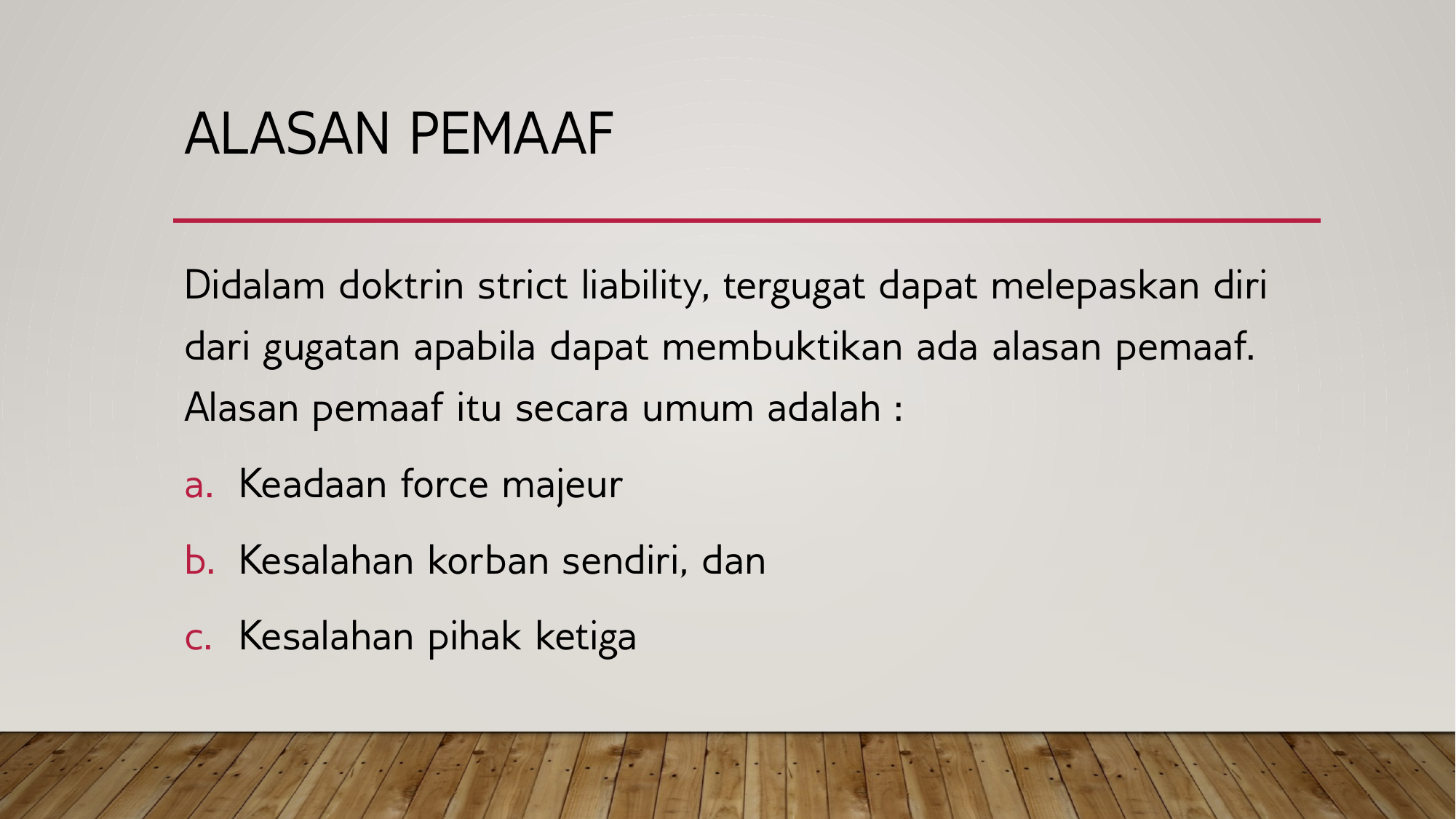

# Alasan pemaaf
Didalam doktrin strict liability, tergugat dapat melepaskan diri dari gugatan apabila dapat membuktikan ada alasan pemaaf.  Alasan pemaaf itu secara umum adalah :
Keadaan force majeur
Kesalahan korban sendiri, dan
Kesalahan pihak ketiga